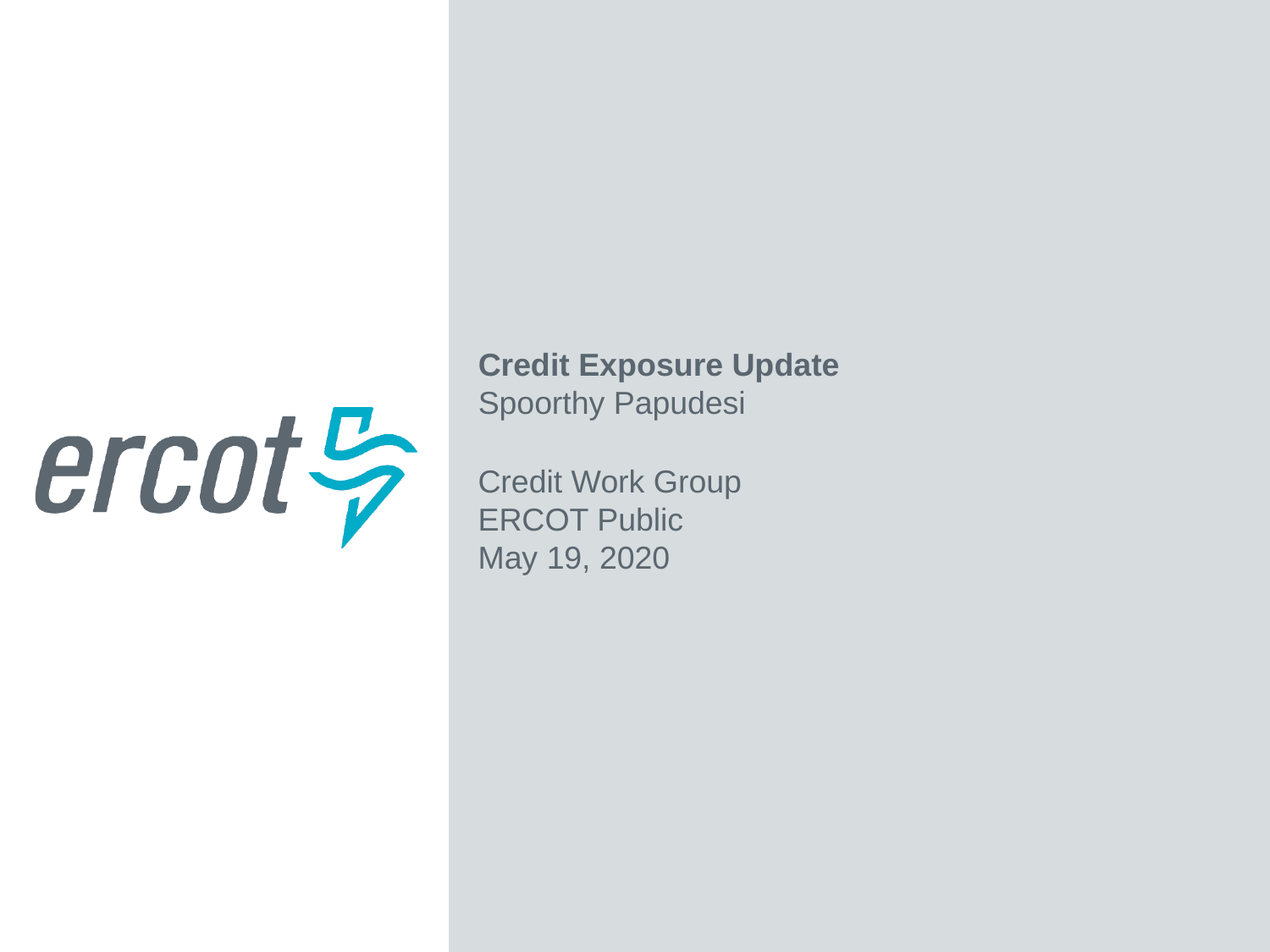

Credit Exposure Update
Spoorthy Papudesi

Credit Work Group
ERCOT Public
May 19, 2020